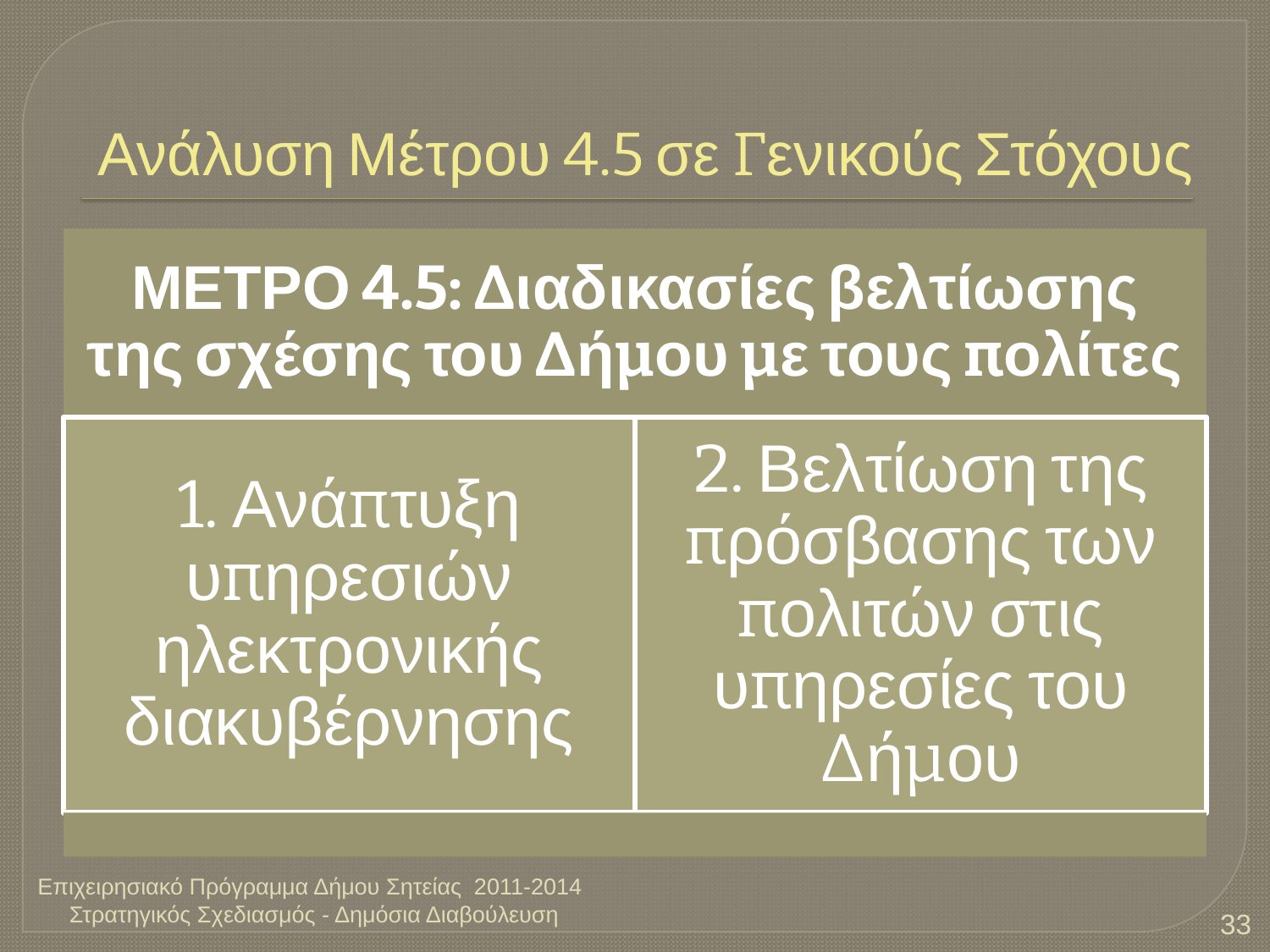

# Ανάλυση Μέτρου 4.5 σε Γενικούς Στόχους
ΜΕΤΡΟ 4.5: Διαδικασίες βελτίωσης της σχέσης του Δήμου με τους πολίτες
1. Ανάπτυξη υπηρεσιών ηλεκτρονικής διακυβέρνησης
2. Βελτίωση της πρόσβασης των πολιτών στις υπηρεσίες του Δήμου
Επιχειρησιακό Πρόγραμμα Δήμου Σητείας  2011-2014        Στρατηγικός Σχεδιασμός - Δημόσια Διαβούλευση
33